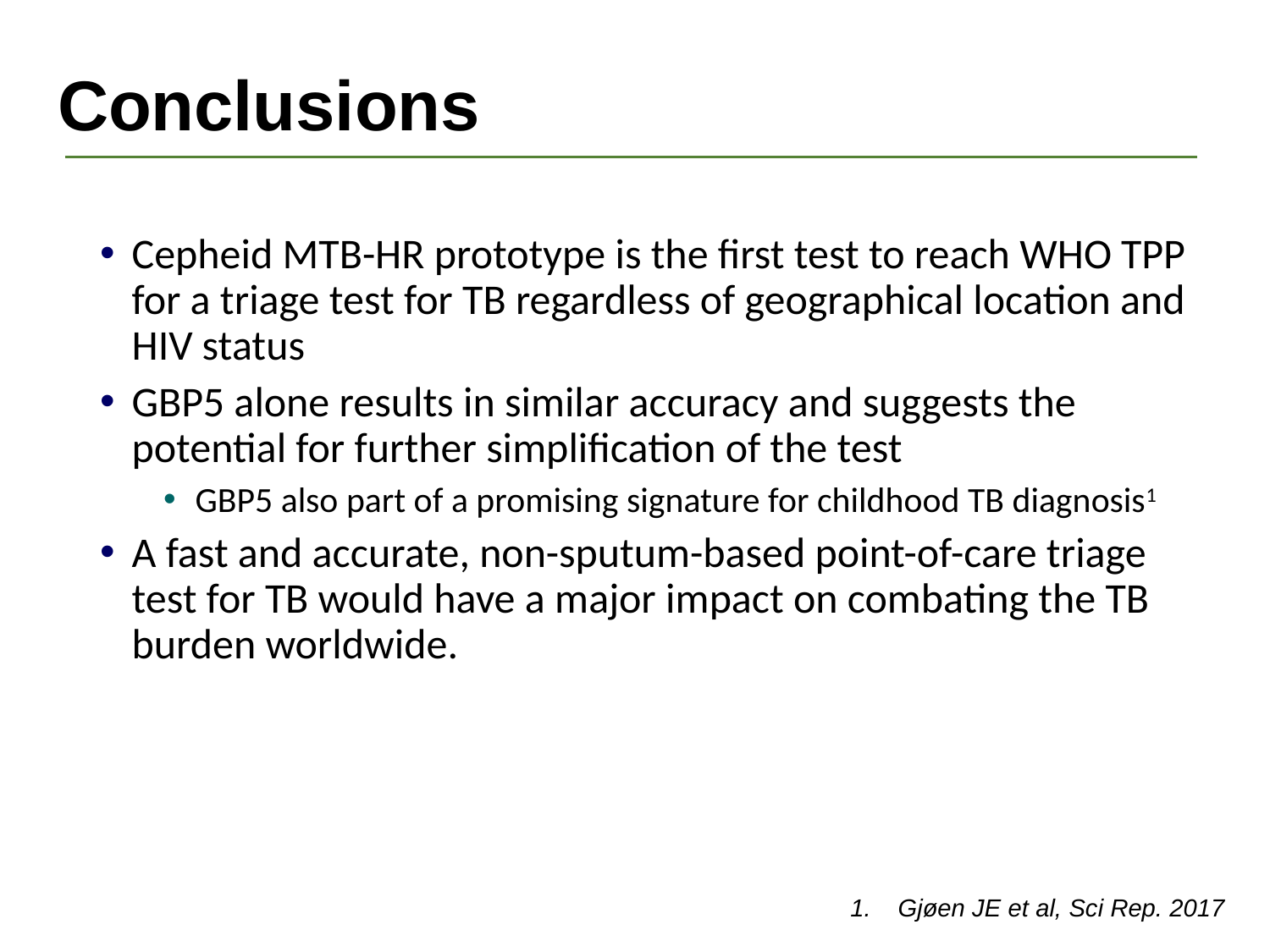

# Conclusions
Cepheid MTB-HR prototype is the first test to reach WHO TPP for a triage test for TB regardless of geographical location and HIV status
GBP5 alone results in similar accuracy and suggests the potential for further simplification of the test
GBP5 also part of a promising signature for childhood TB diagnosis1
A fast and accurate, non-sputum-based point-of-care triage test for TB would have a major impact on combating the TB burden worldwide.

Gjøen JE et al, Sci Rep. 2017